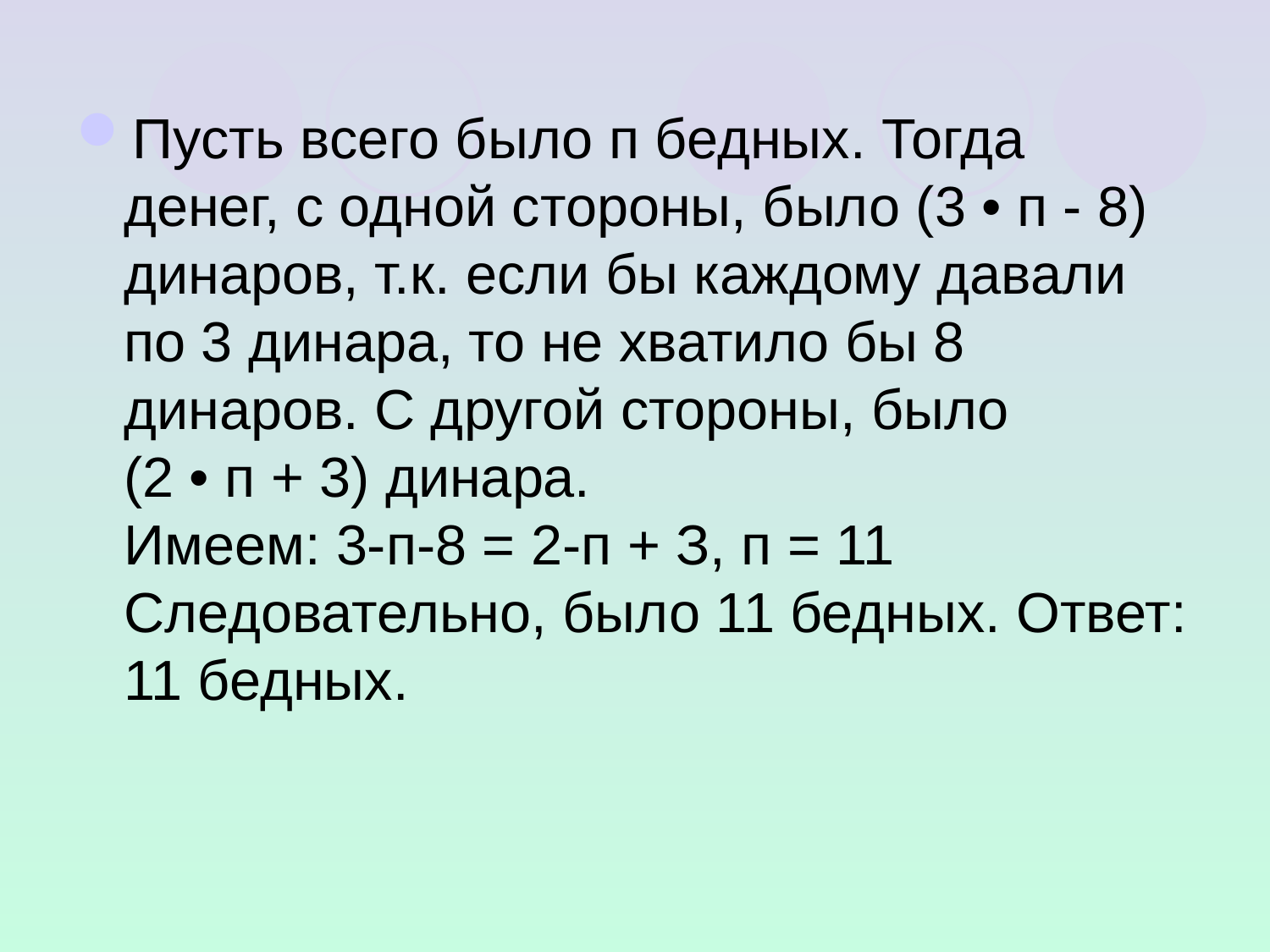

Пусть всего было п бедных. Тогда денег, с одной стороны, было (3 • п - 8) динаров, т.к. если бы каждому давали по 3 динара, то не хватило бы 8 динаров. С другой стороны, было         (2 • п + 3) динара.
Имеем: 3-п-8 = 2-п + З, п = 11
Следовательно, было 11 бедных. Ответ: 11 бедных.